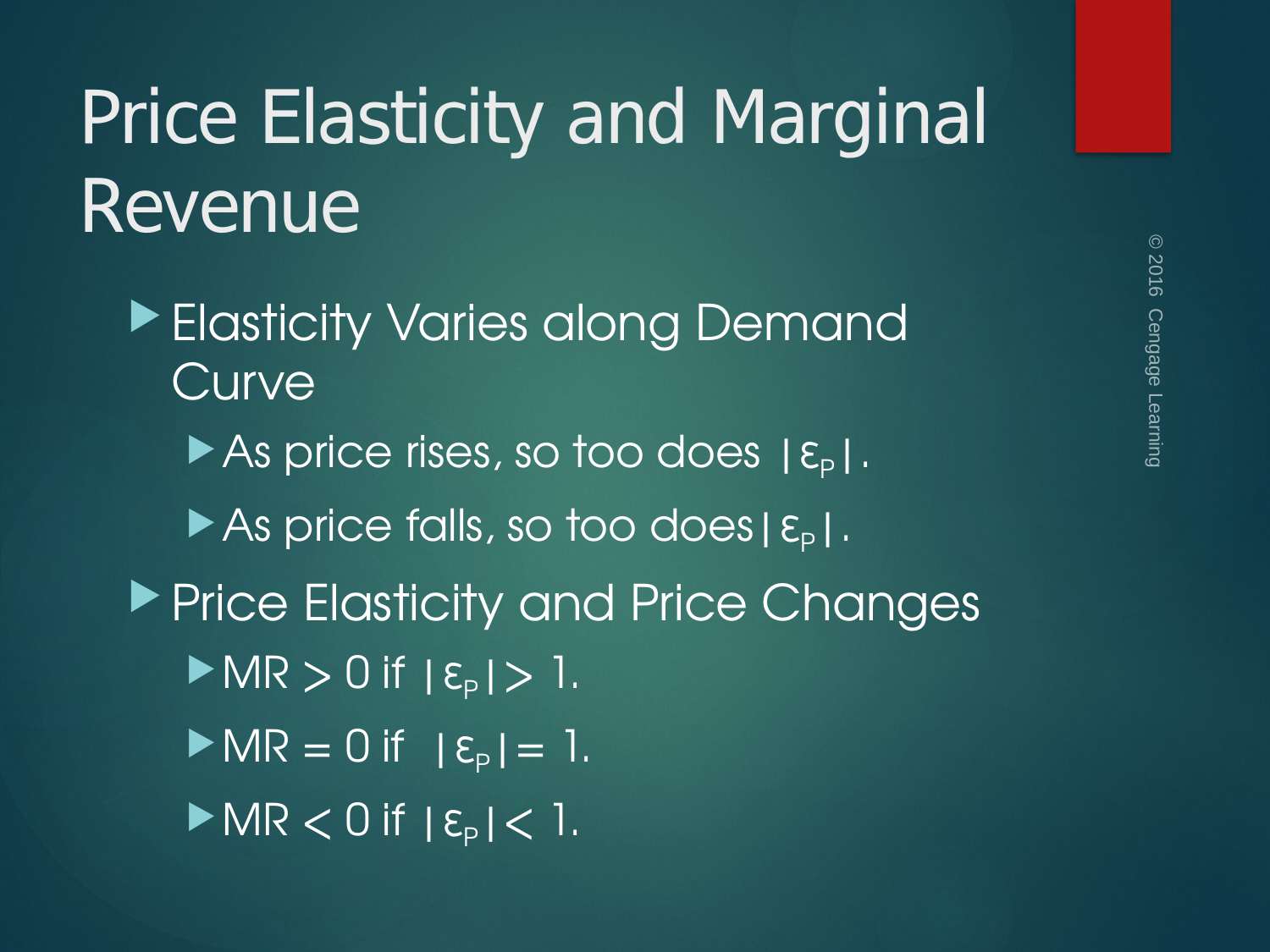

# Price Elasticity and Marginal Revenue
Elasticity Varies along Demand Curve
As price rises, so too does │εP│.
As price falls, so too does│εP│.
Price Elasticity and Price Changes
MR > 0 if │εP│> 1.
MR = 0 if  │εP│= 1.
MR < 0 if │εP│< 1.
© 2016  Cengage Learning